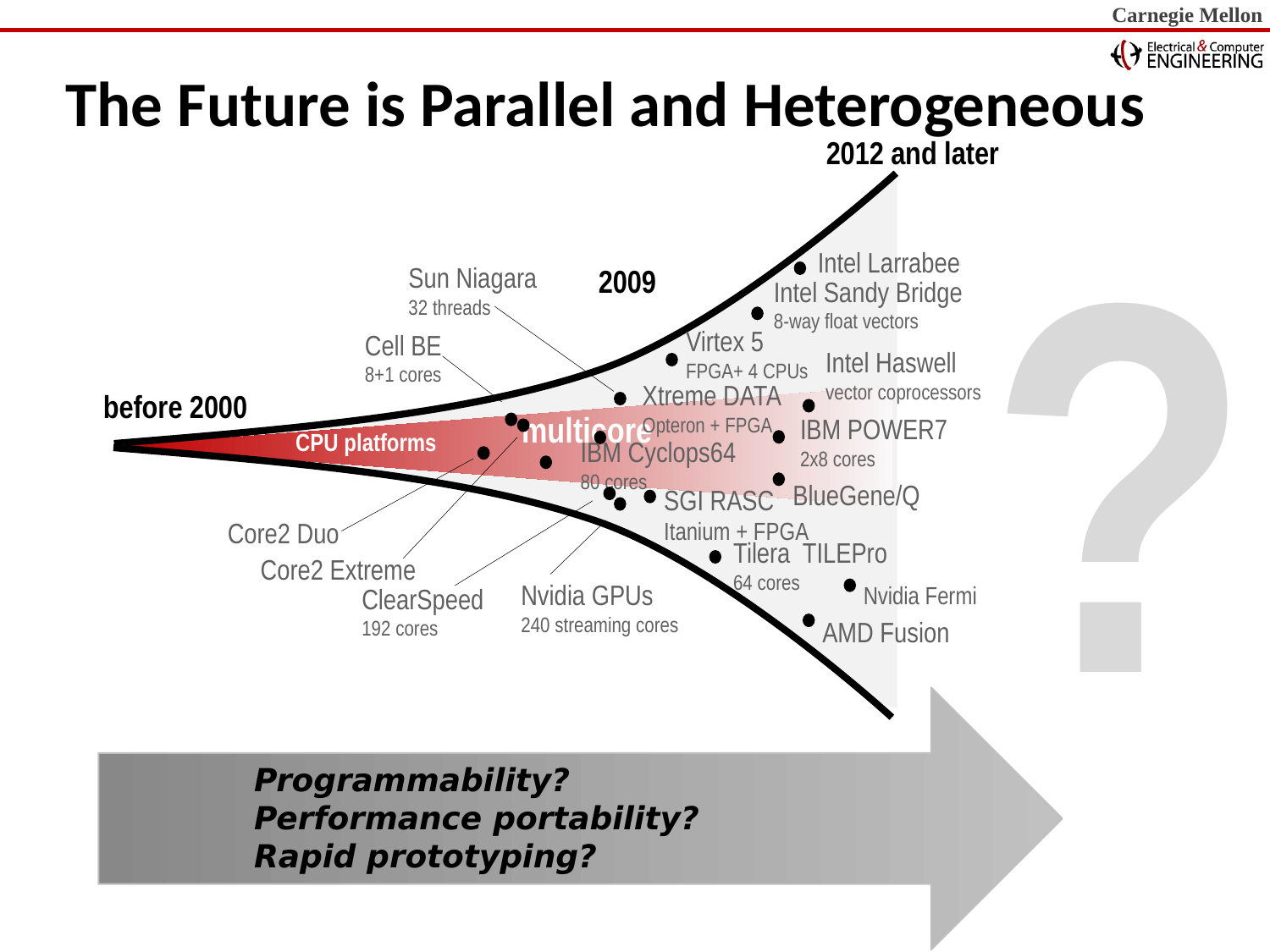

# The Future is Parallel and Heterogeneous

2012 and later
?

Intel Larrabee
Sun Niagara
32 threads
2009

Intel Sandy Bridge
8-way float vectors

Virtex 5
FPGA+ 4 CPUs
Cell BE
8+1 cores
Intel Haswell
vector coprocessors

Xtreme DATA
Opteron + FPGA
before 2000

multicore
IBM POWER7
2x8 cores

CPU platforms
IBM Cyclops64
80 cores

BlueGene/Q

SGI RASC
Itanium + FPGA

Core2 Duo

Tilera  TILEPro
64 cores
Core2 Extreme

Nvidia GPUs
240 streaming cores
Nvidia Fermi
ClearSpeed
192 cores

AMD Fusion

Programmability?
Performance portability?
Rapid prototyping?